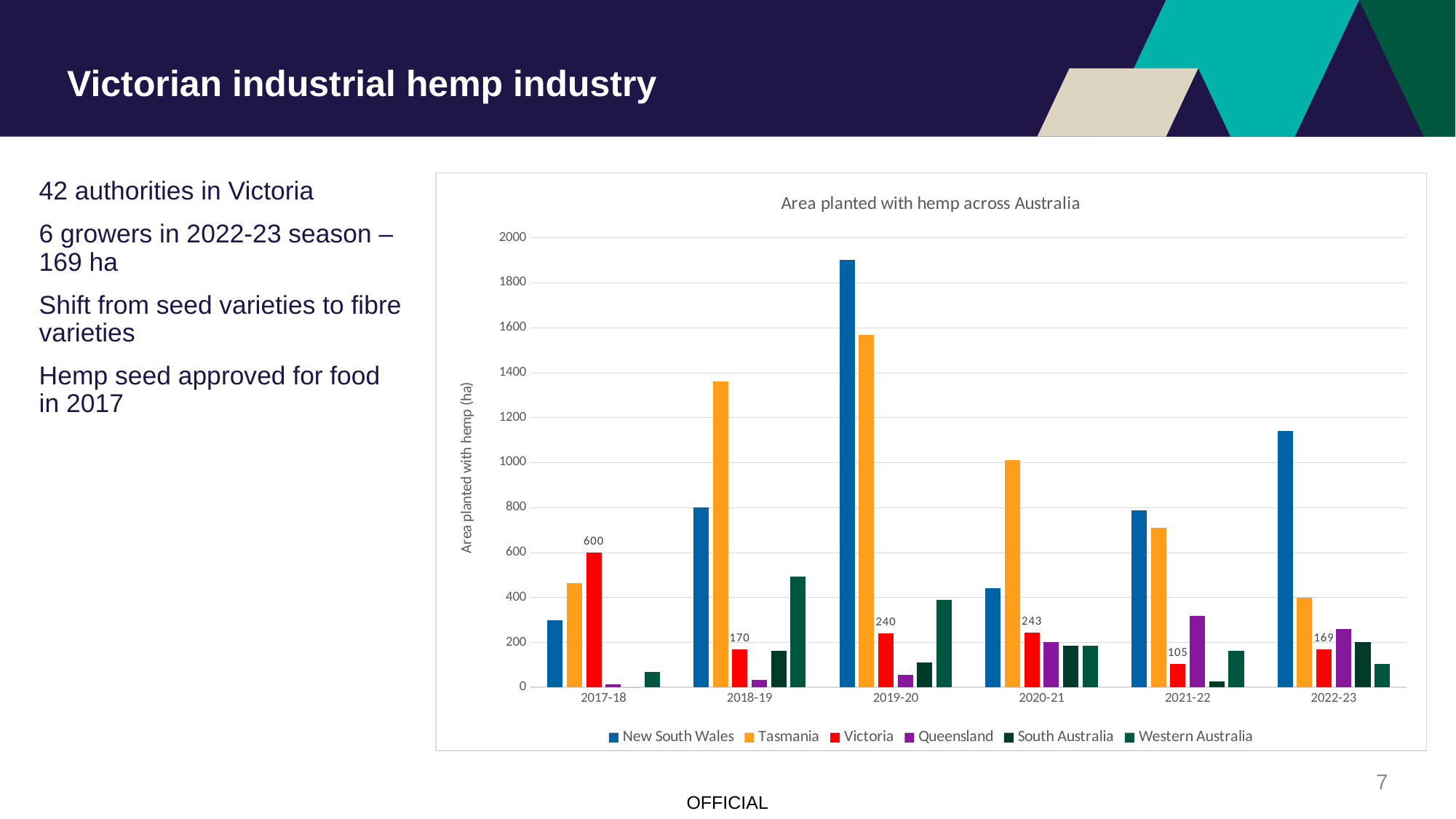

# Victorian industrial hemp industry
42 authorities in Victoria
6 growers in 2022-23 season – 169 ha
Shift from seed varieties to fibre varieties
Hemp seed approved for food in 2017

### Chart: Area planted with hemp across Australia

| Category | New South Wales | Tasmania | Victoria | Queensland | South Australia | Western Australia |
|---|---|---|---|---|---|---|
| 2017-18 | 300.0 | 464.0 | 600.0 | 15.0 | 0.0 | 68.0 |
| 2018-19 | 800.0 | 1361.0 | 170.0 | 32.0 | 163.0 | 494.0 |
| 2019-20 | 1900.0 | 1569.0 | 240.0 | 55.0 | 112.0 | 388.0 |
| 2020-21 | 440.0 | 1012.0 | 243.0 | 200.0 | 185.0 | 185.0 |
| 2021-22 | 788.0 | 711.0 | 105.0 | 317.0 | 25.0 | 163.7 |
| 2022-23 | 1140.0 | 400.0 | 169.0 | 260.0 | 200.0 | 105.4 |